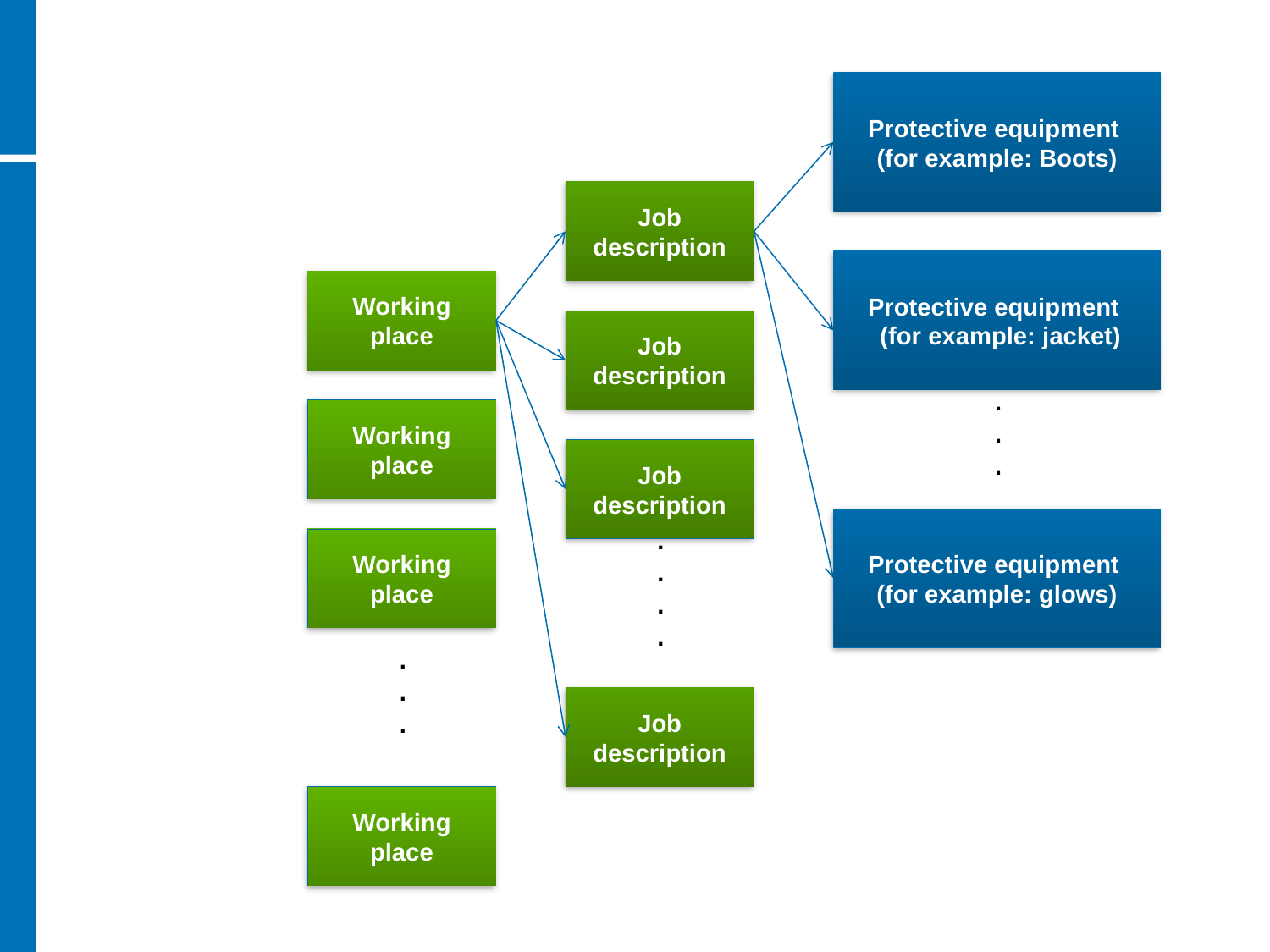

Protective equipment
(for example: Boots)
Job description
Protective equipment
 (for example: jacket)
Working place
Job description
.
.
.

Working place
Job description
Protective equipment
(for example: glows)
.
.
.
.
Working place
.
.
.
Job description
Working place